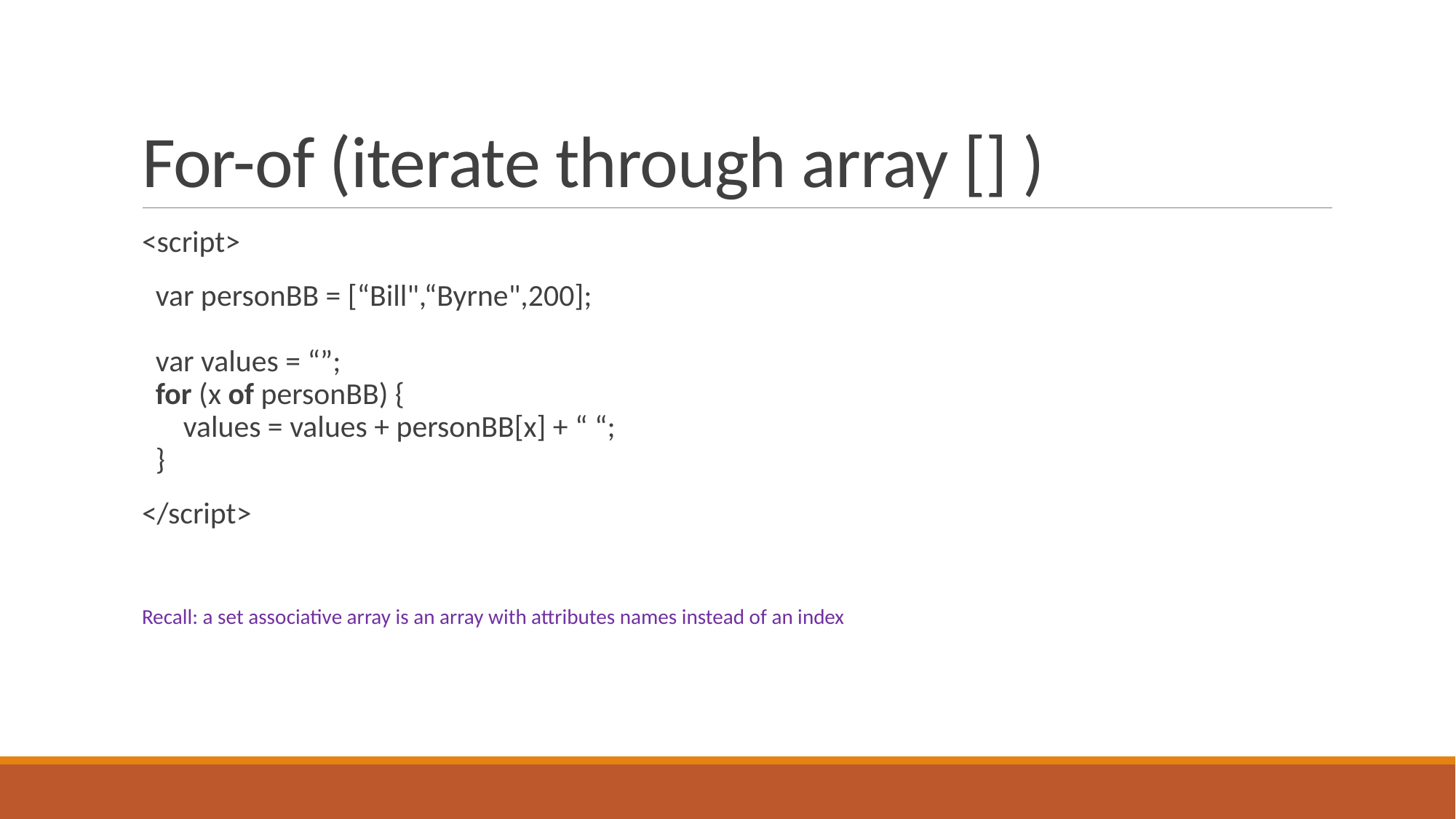

# For-of (iterate through array [] )
<script>
  var personBB = [“Bill",“Byrne",200];
  var values = “”;
  for (x of personBB) {
      values = values + personBB[x] + “ “;
  }
</script>

Recall: a set associative array is an array with attributes names instead of an index